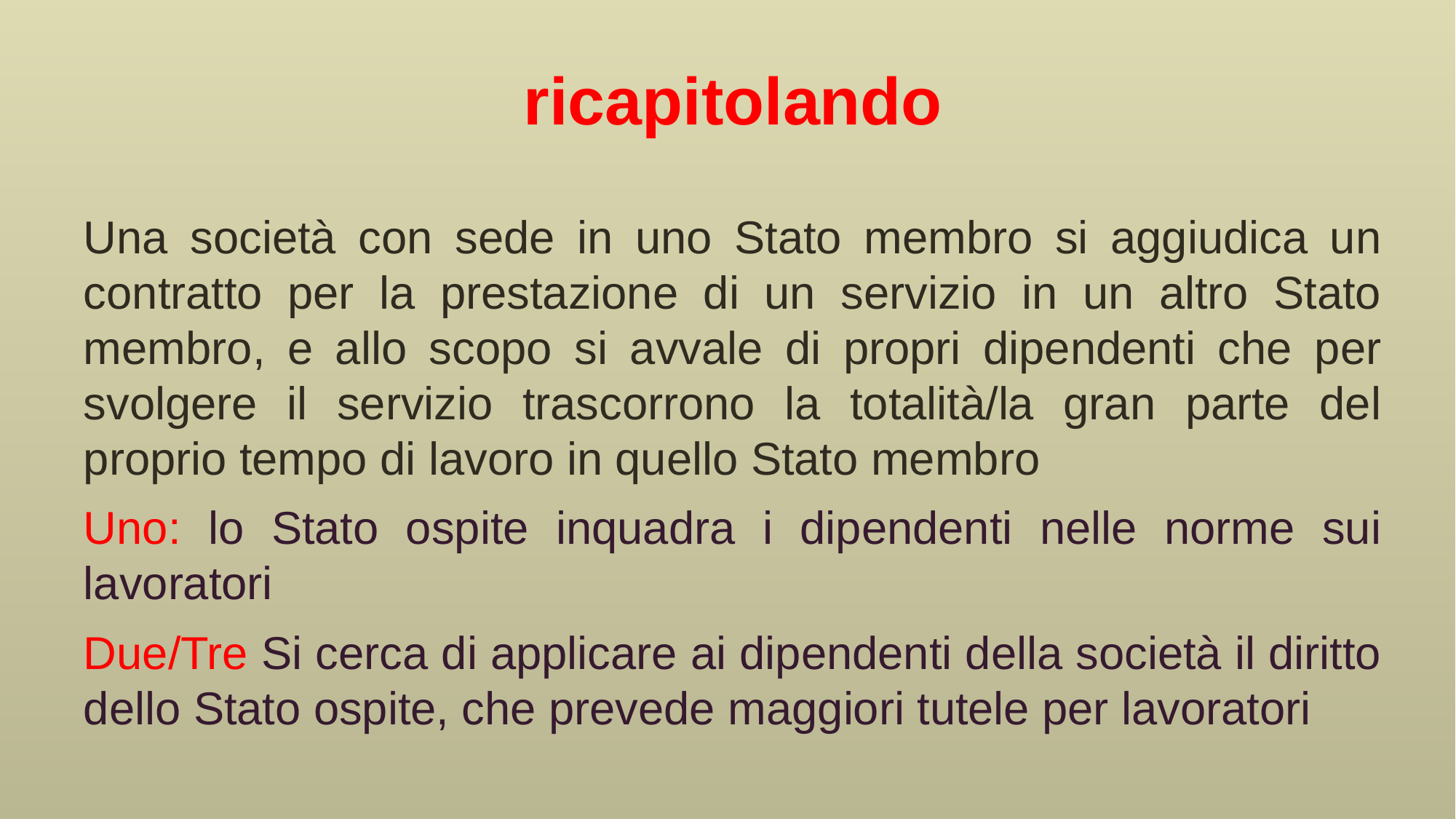

# ricapitolando
Una società con sede in uno Stato membro si aggiudica un contratto per la prestazione di un servizio in un altro Stato membro, e allo scopo si avvale di propri dipendenti che per svolgere il servizio trascorrono la totalità/la gran parte del proprio tempo di lavoro in quello Stato membro
Uno: lo Stato ospite inquadra i dipendenti nelle norme sui lavoratori
Due/Tre Si cerca di applicare ai dipendenti della società il diritto dello Stato ospite, che prevede maggiori tutele per lavoratori